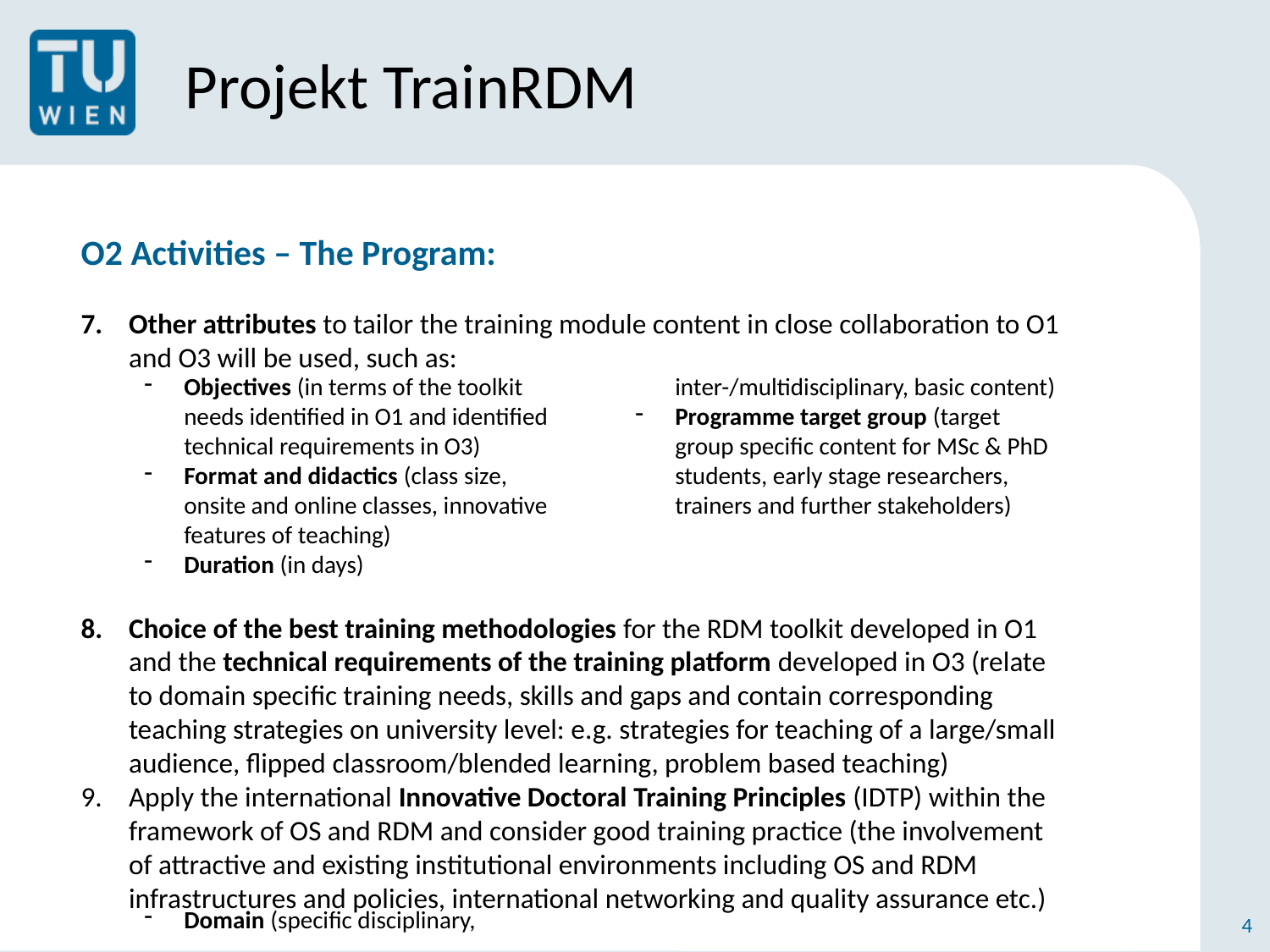

# Projekt TrainRDM
O2 Activities – The Program:

Other attributes to tailor the training module content in close collaboration to O1 and O3 will be used, such as:

Choice of the best training methodologies for the RDM toolkit developed in O1 and the technical requirements of the training platform developed in O3 (relate to domain specific training needs, skills and gaps and contain corresponding teaching strategies on university level: e.g. strategies for teaching of a large/small audience, flipped classroom/blended learning, problem based teaching)
Apply the international Innovative Doctoral Training Principles (IDTP) within the framework of OS and RDM and consider good training practice (the involvement of attractive and existing institutional environments including OS and RDM infrastructures and policies, international networking and quality assurance etc.)
Objectives (in terms of the toolkit needs identified in O1 and identified technical requirements in O3)
Format and didactics (class size, onsite and online classes, innovative features of teaching)
Duration (in days)

Domain (specific disciplinary, inter-/multidisciplinary, basic content)
Programme target group (target group specific content for MSc & PhD students, early stage researchers, trainers and further stakeholders)
4